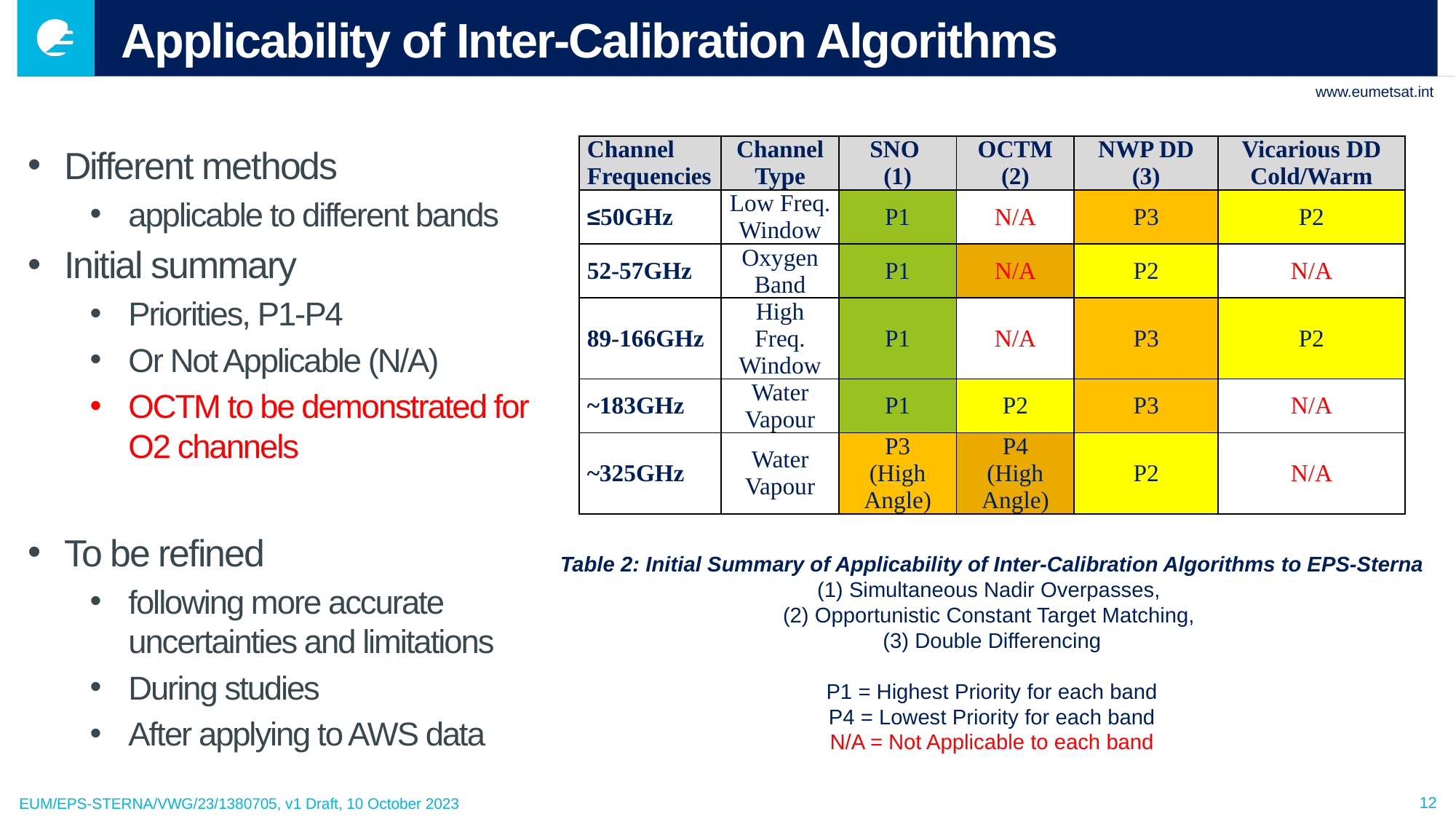

# Applicability of Inter-Calibration Algorithms
Different methods
applicable to different bands
Initial summary
Priorities, P1-P4
Or Not Applicable (N/A)
OCTM to be demonstrated for O2 channels

To be refined
following more accurate uncertainties and limitations
During studies
After applying to AWS data
| Channel Frequencies | Channel Type | SNO (1) | OCTM (2) | NWP DD (3) | Vicarious DD Cold/Warm |
| --- | --- | --- | --- | --- | --- |
| ≤50GHz | Low Freq. Window | P1 | N/A | P3 | P2 |
| 52-57GHz | Oxygen Band | P1 | N/A | P2 | N/A |
| 89-166GHz | High Freq. Window | P1 | N/A | P3 | P2 |
| ~183GHz | Water Vapour | P1 | P2 | P3 | N/A |
| ~325GHz | Water Vapour | P3 (High Angle) | P4 (High Angle) | P2 | N/A |
Table 2: Initial Summary of Applicability of Inter-Calibration Algorithms to EPS-Sterna
(1) Simultaneous Nadir Overpasses,
(2) Opportunistic Constant Target Matching,
(3) Double Differencing

P1 = Highest Priority for each band
P4 = Lowest Priority for each band
N/A = Not Applicable to each band